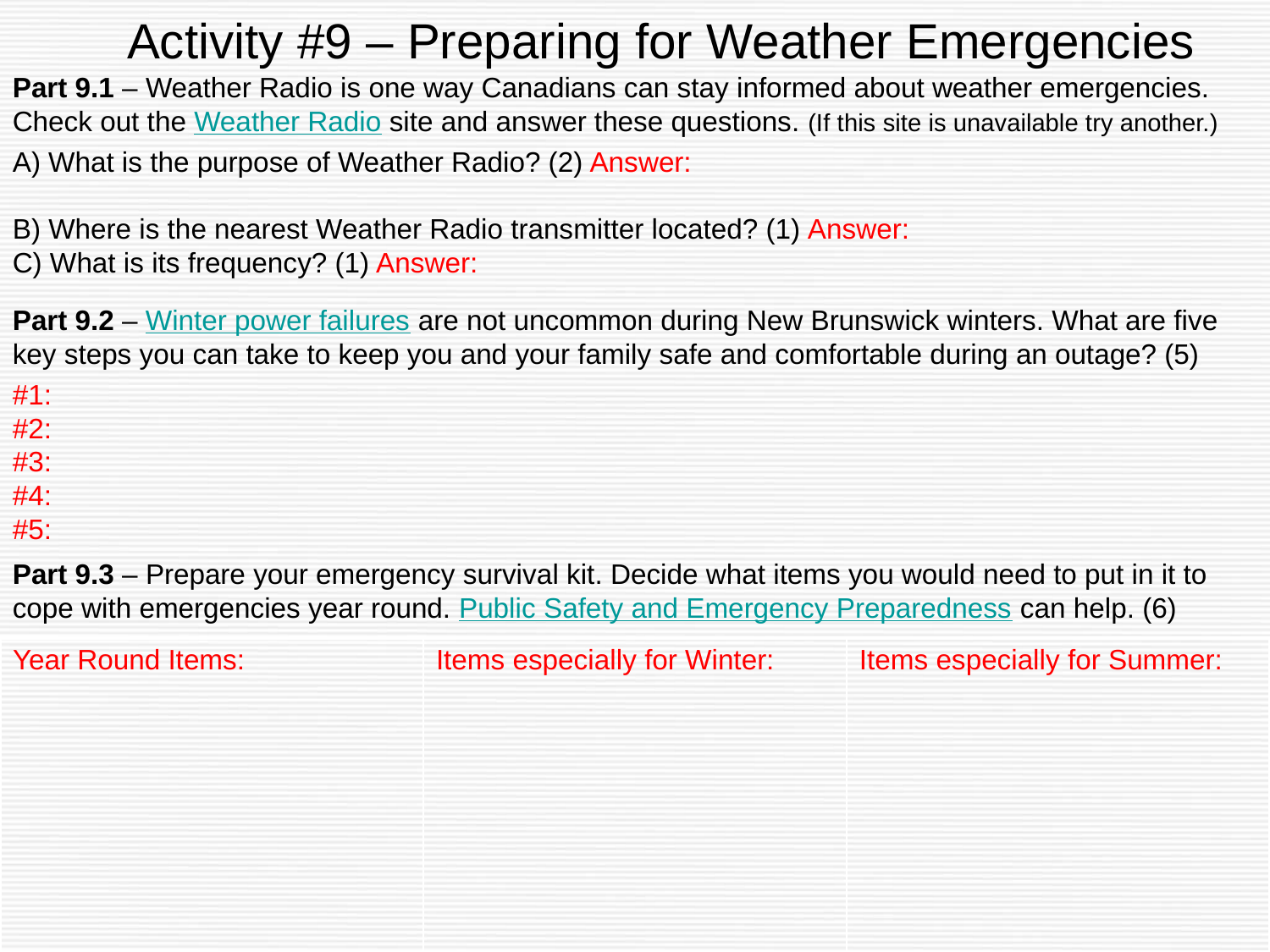

# Activity #9 – Preparing for Weather Emergencies
Part 9.1 – Weather Radio is one way Canadians can stay informed about weather emergencies. Check out the Weather Radio site and answer these questions. (If this site is unavailable try another.)
A) What is the purpose of Weather Radio? (2) Answer:
B) Where is the nearest Weather Radio transmitter located? (1) Answer:
C) What is its frequency? (1) Answer:
Part 9.2 – Winter power failures are not uncommon during New Brunswick winters. What are five key steps you can take to keep you and your family safe and comfortable during an outage? (5)
#1:
#2:
#3:
#4:
#5:
Part 9.3 – Prepare your emergency survival kit. Decide what items you would need to put in it to cope with emergencies year round. Public Safety and Emergency Preparedness can help. (6)

| Year Round Items: | Items especially for Winter: | Items especially for Summer: |
| --- | --- | --- |